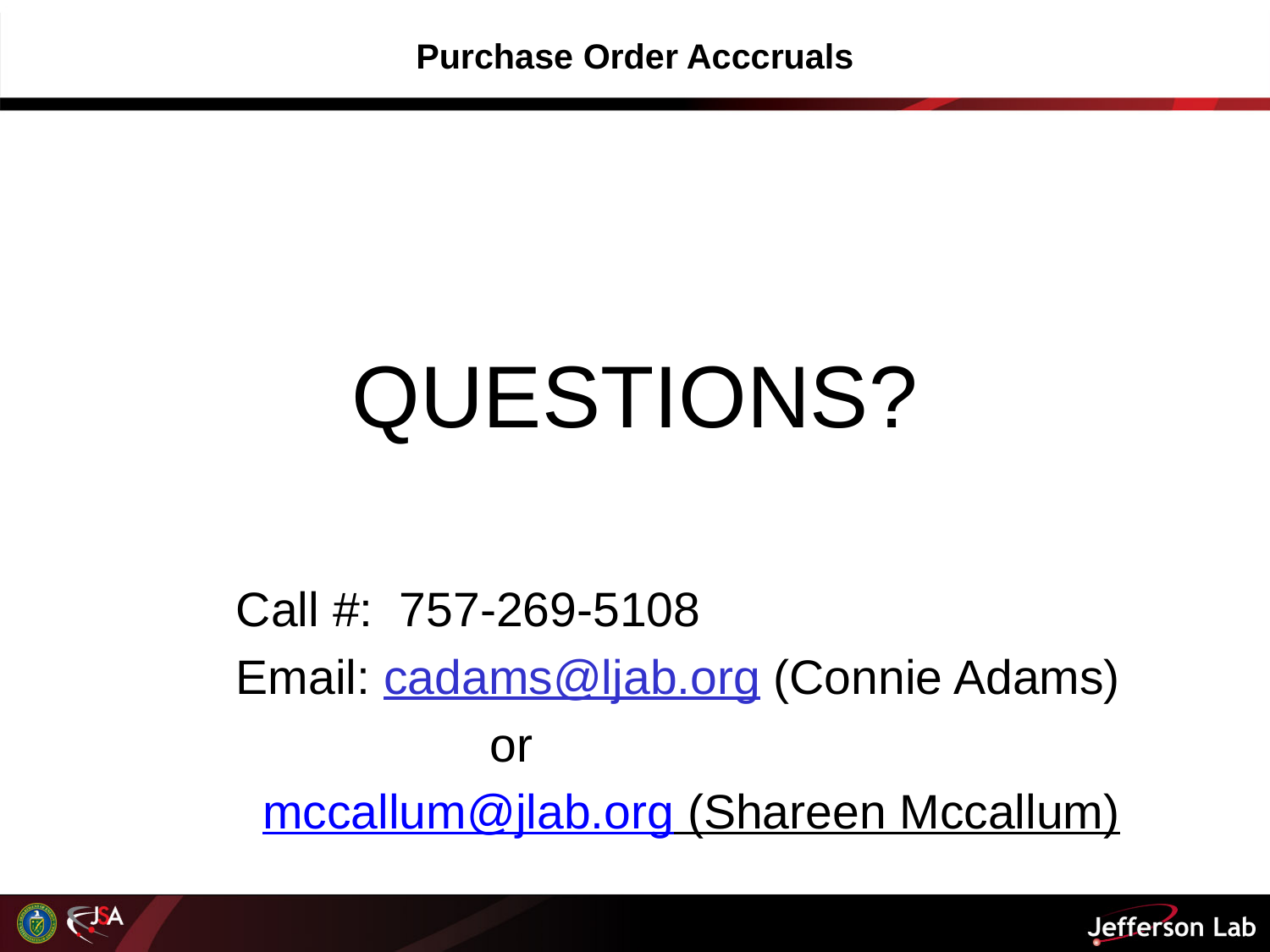

# Purchase Order Acccruals

QUESTIONS?

            Call #:  757-269-5108
            Email: cadams@ljab.org (Connie Adams)
                               or
              mccallum@jlab.org (Shareen Mccallum)